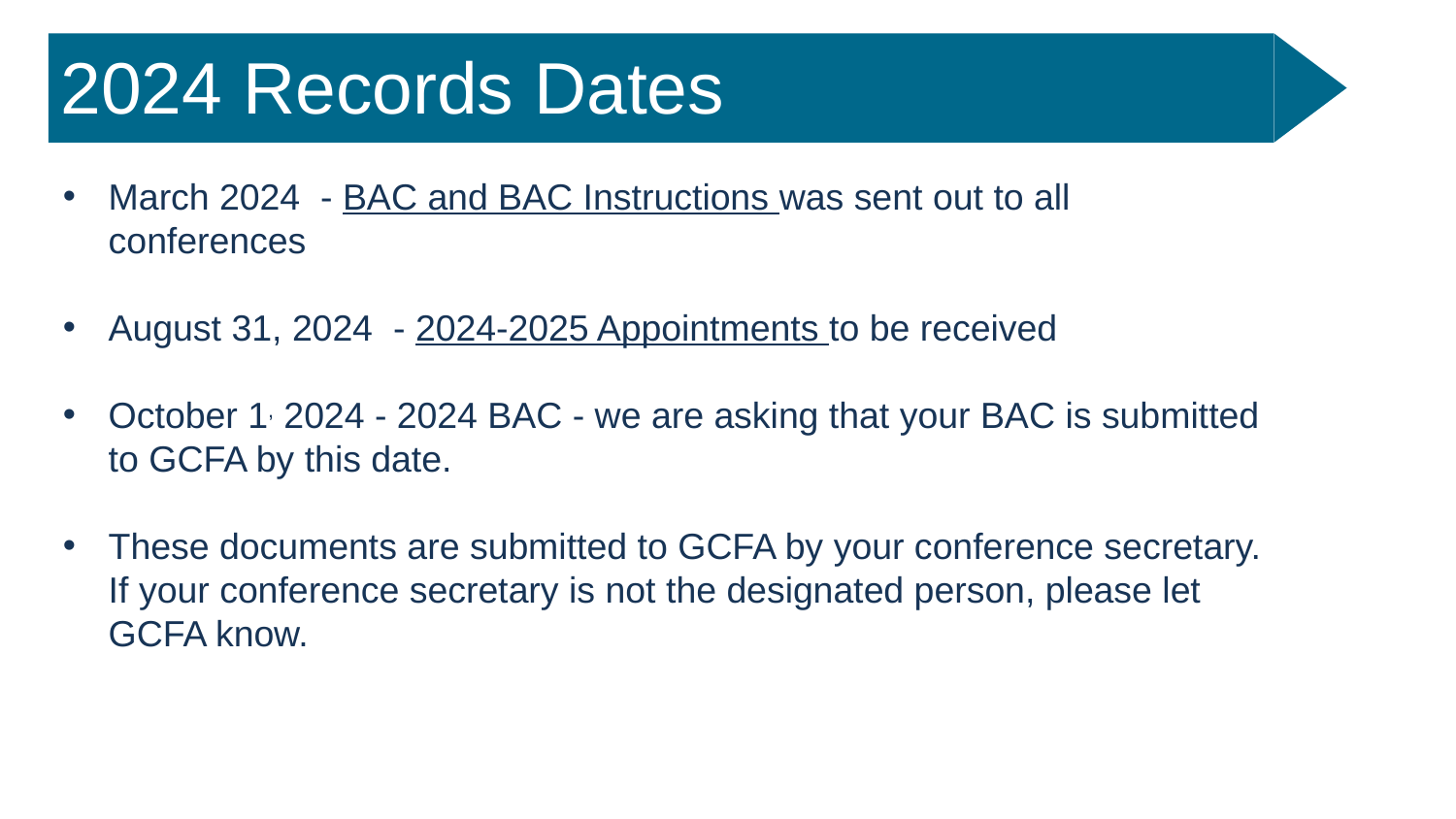

# 2024 Records Dates
March 2024  - BAC and BAC Instructions was sent out to all conferences

August 31, 2024  - 2024-2025 Appointments to be received

October 1, 2024 - 2024 BAC - we are asking that your BAC is submitted to GCFA by this date.

These documents are submitted to GCFA by your conference secretary.  If your conference secretary is not the designated person, please let GCFA know.